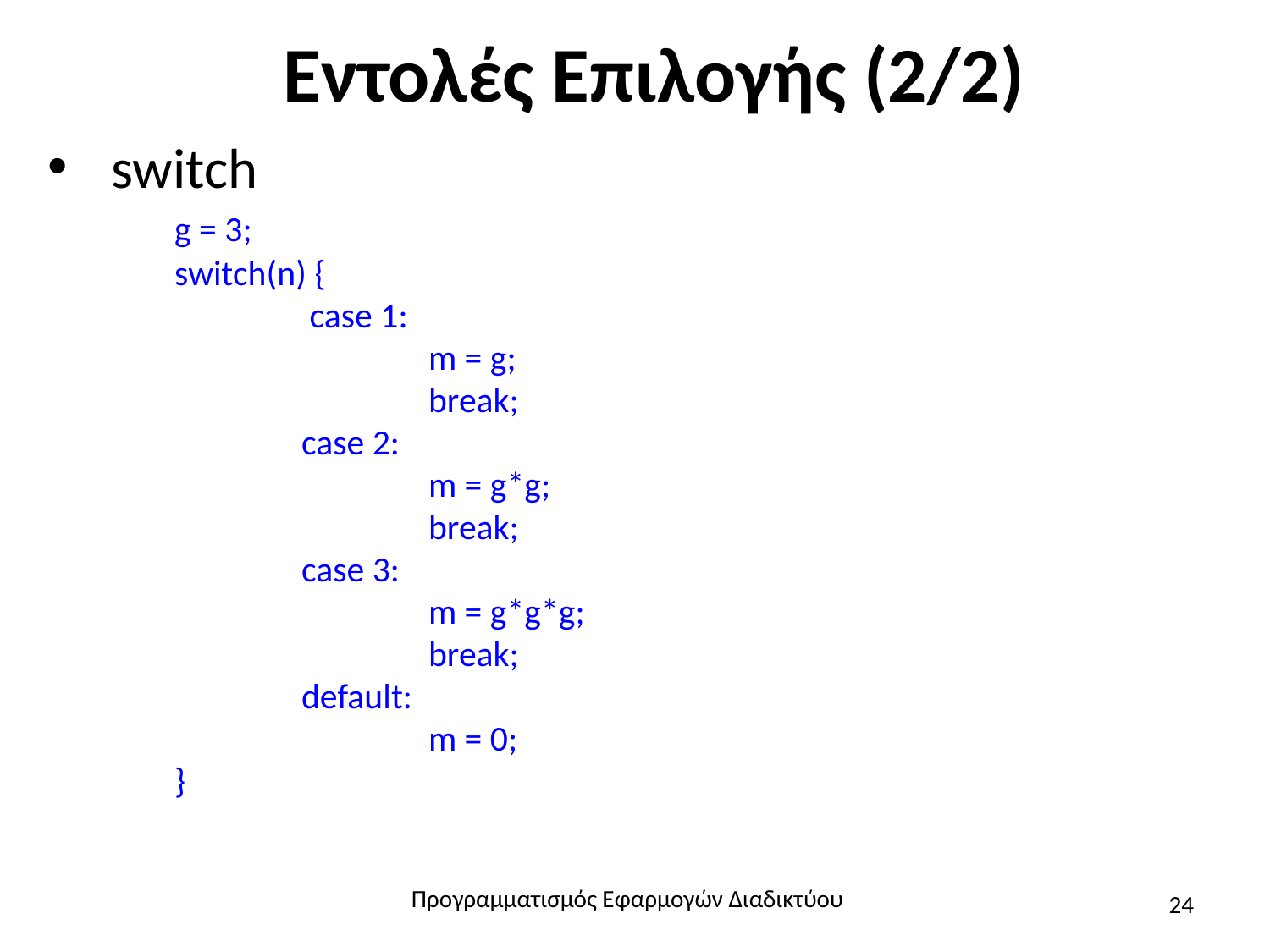

# Εντολές Επιλογής (2/2)
switch
	g = 3;
	switch(n) {
		 case 1:
			m = g;
			break;
		case 2:
			m = g*g;
			break;
		case 3:
			m = g*g*g;
			break;
		default:
			m = 0;
	}
Προγραμματισμός Εφαρμογών Διαδικτύου
24